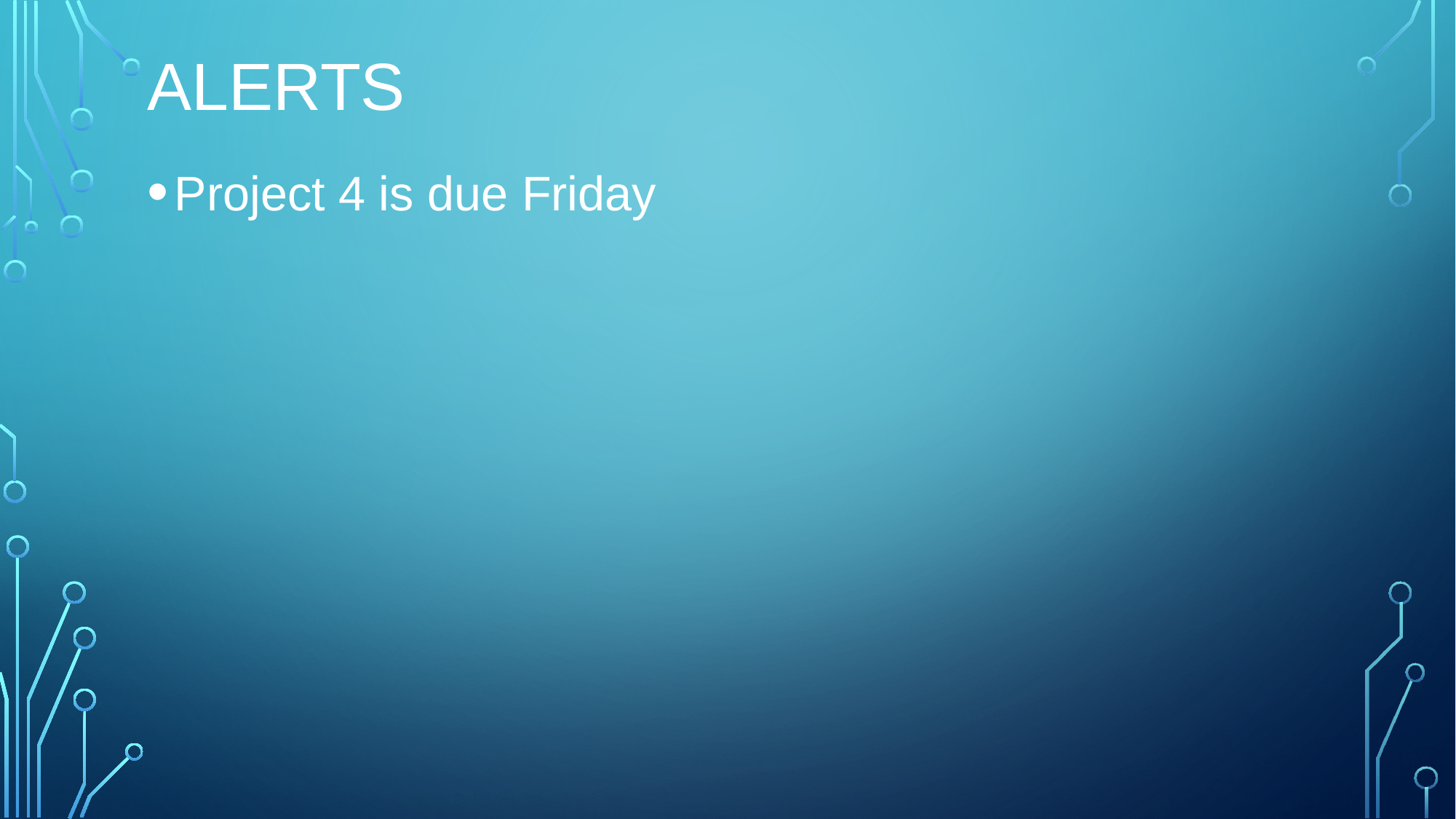

# Alerts
Project 4 is due Friday